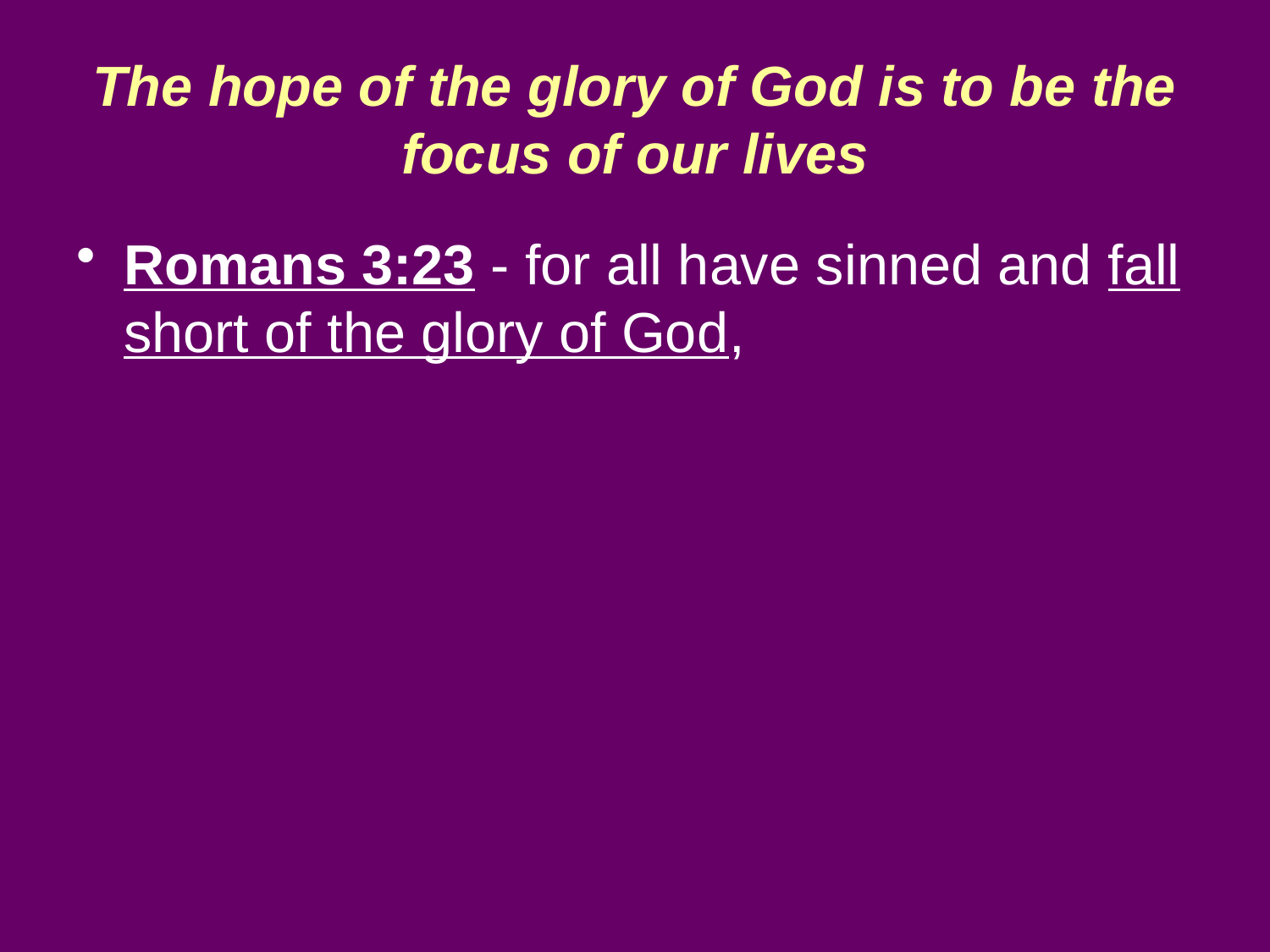

# The hope of the glory of God is to be the focus of our lives
Romans 3:23 - for all have sinned and fall short of the glory of God,